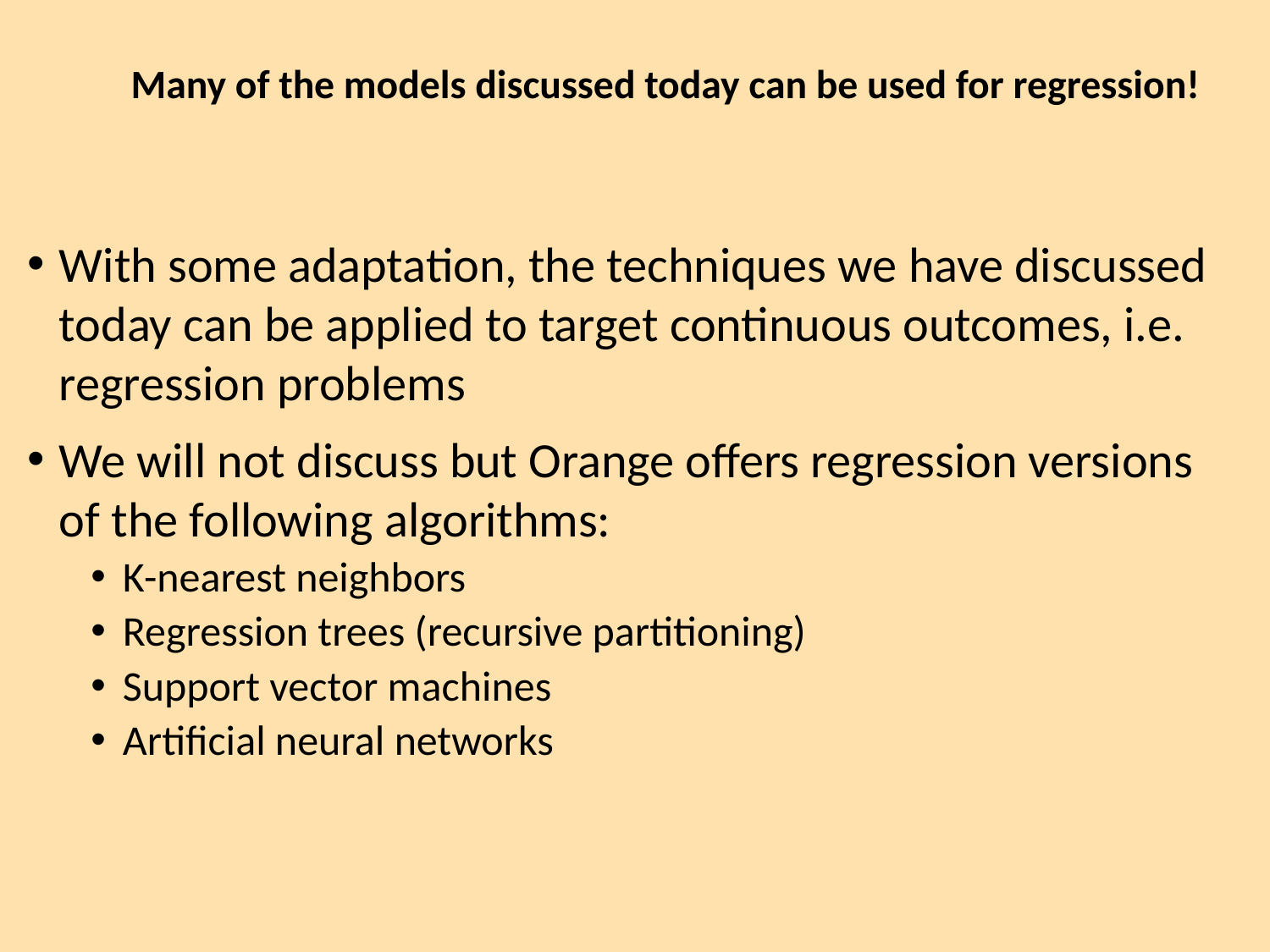

# Many of the models discussed today can be used for regression!
With some adaptation, the techniques we have discussed today can be applied to target continuous outcomes, i.e. regression problems
We will not discuss but Orange offers regression versions of the following algorithms:
K-nearest neighbors
Regression trees (recursive partitioning)
Support vector machines
Artificial neural networks